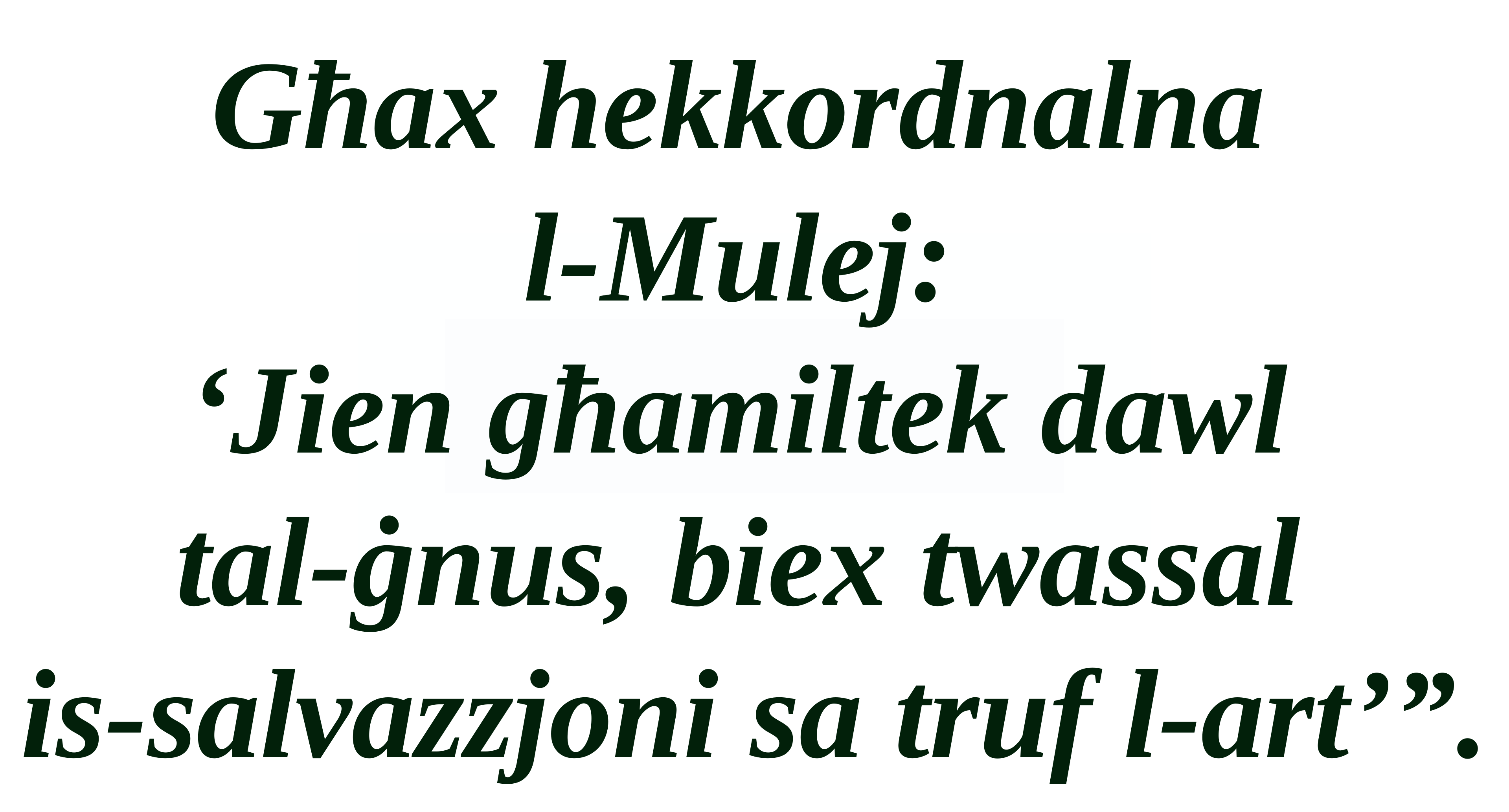

Għax hekkordnalna
l-Mulej:
‘Jien għamiltek dawl
tal-ġnus, biex twassal
is-salvazzjoni sa truf l-art’”.